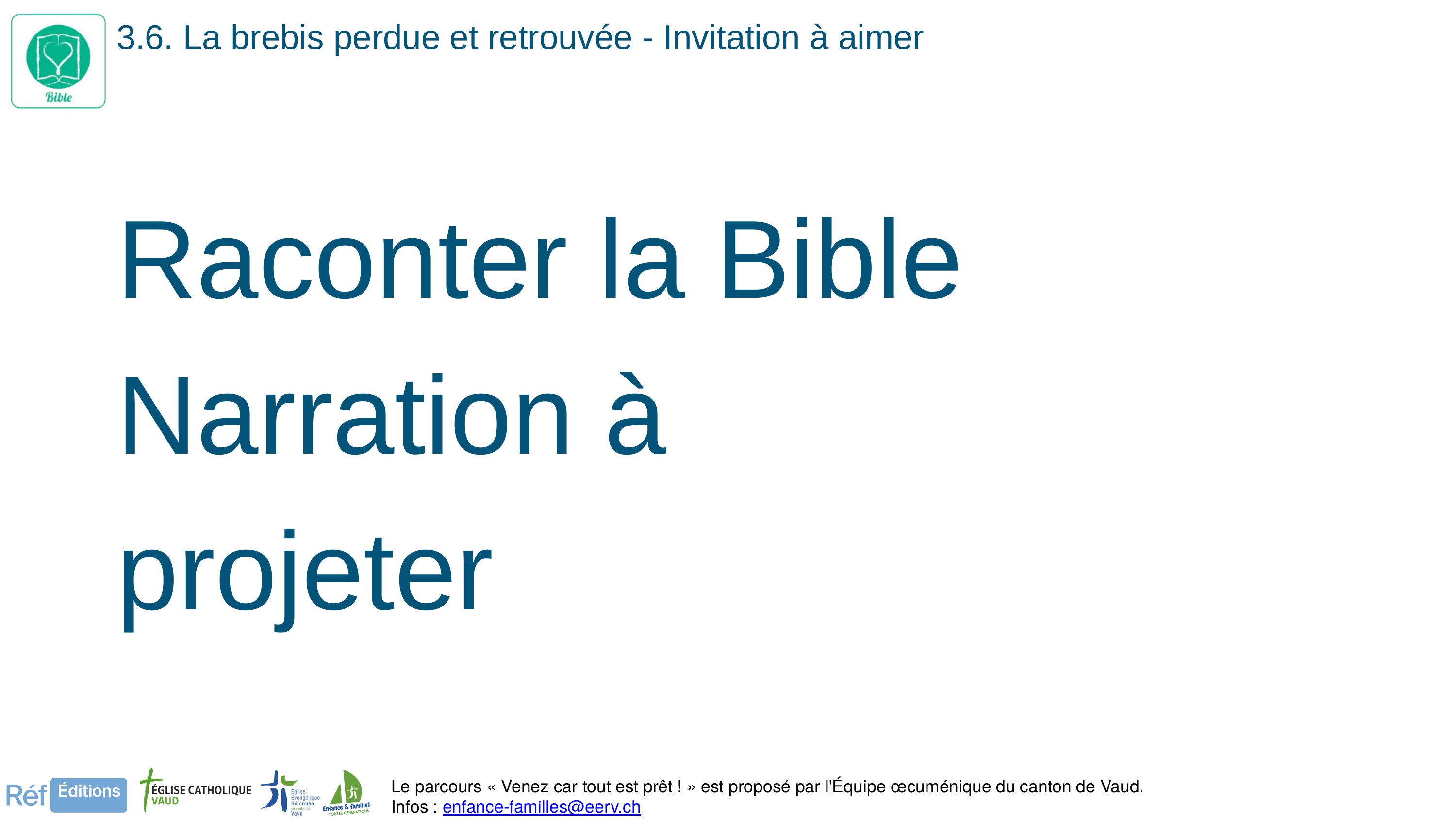

3.6. La brebis perdue et retrouvée - Invitation à aimer

Raconter la Bible
Narration à projeter

Le parcours « Venez car tout est prêt ! » est proposé par l'Équipe œcuménique du canton de Vaud.
Infos : enfance-familles@eerv.ch